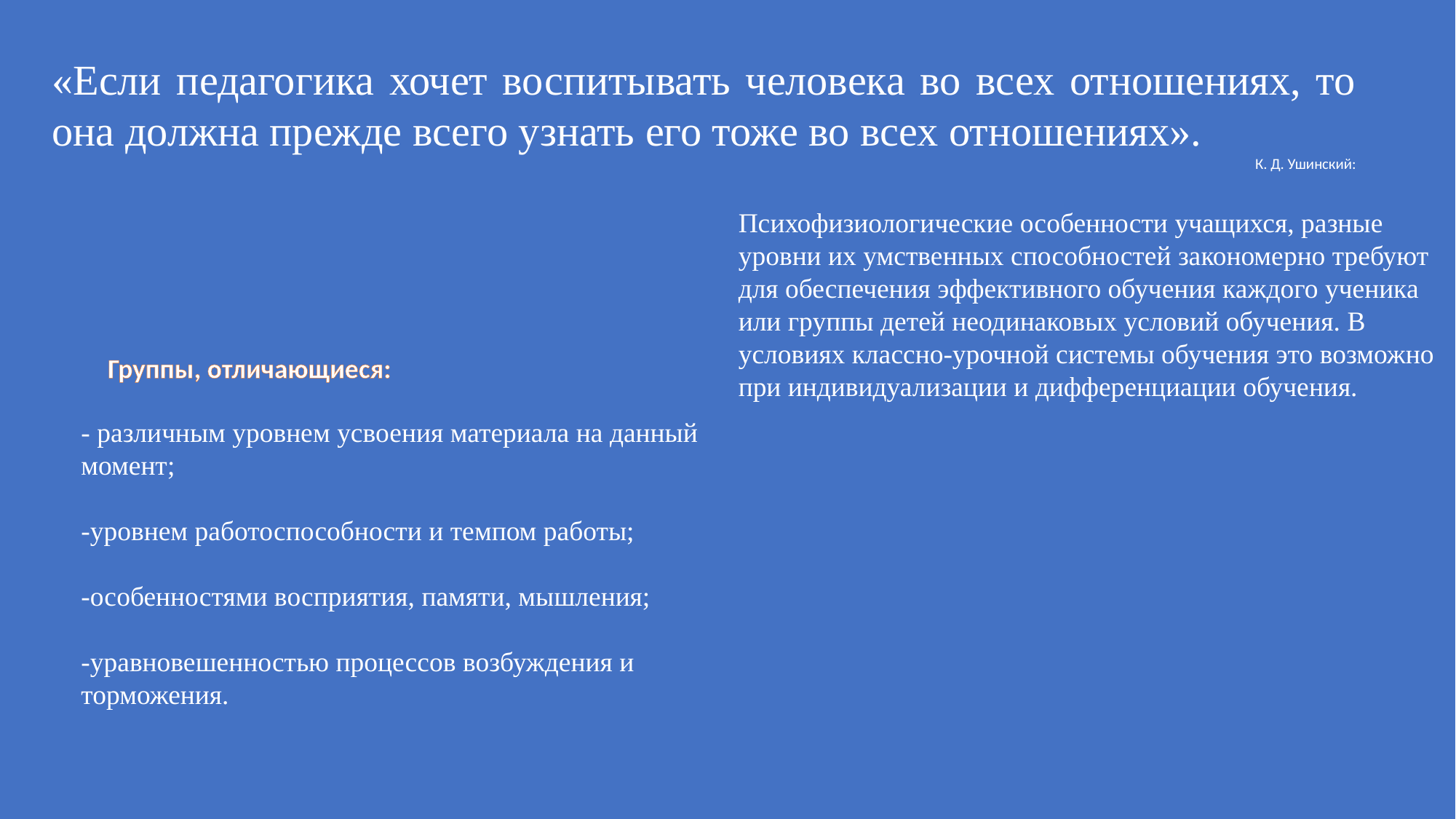

«Если педагогика хочет воспитывать человека во всех отношениях, то она должна прежде всего узнать его тоже во всех отношениях».
К. Д. Ушинский:

Психофизиологические особенности учащихся, разные уровни их умственных способностей закономерно требуют для обеспечения эффективного обучения каждого ученика или группы детей неодинаковых условий обучения. В условиях классно-урочной системы обучения это возможно при индивидуализации и дифференциации обучения.
Группы, отличающиеся:
- различным уровнем усвоения материала на данный момент;

-уровнем работоспособности и темпом работы;

-особенностями восприятия, памяти, мышления;

-уравновешенностью процессов возбуждения и торможения.